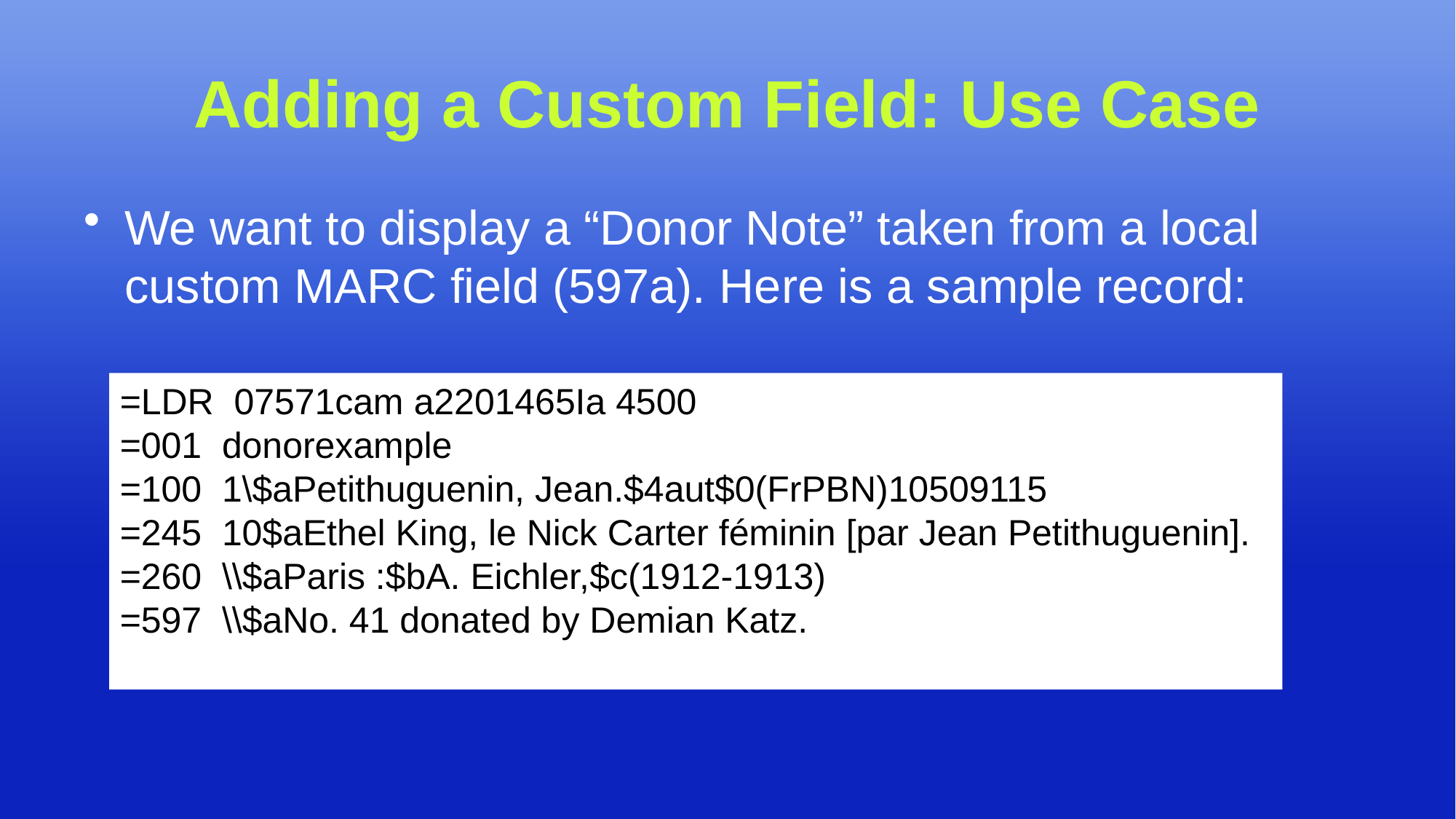

# Adding a Custom Field: Use Case
We want to display a “Donor Note” taken from a local custom MARC field (597a). Here is a sample record:
=LDR  07571cam a2201465Ia 4500
=001  donorexample
=100  1\$aPetithuguenin, Jean.$4aut$0(FrPBN)10509115
=245  10$aEthel King, le Nick Carter féminin [par Jean Petithuguenin].
=260  \\$aParis :$bA. Eichler,$c(1912-1913)
=597  \\$aNo. 41 donated by Demian Katz.